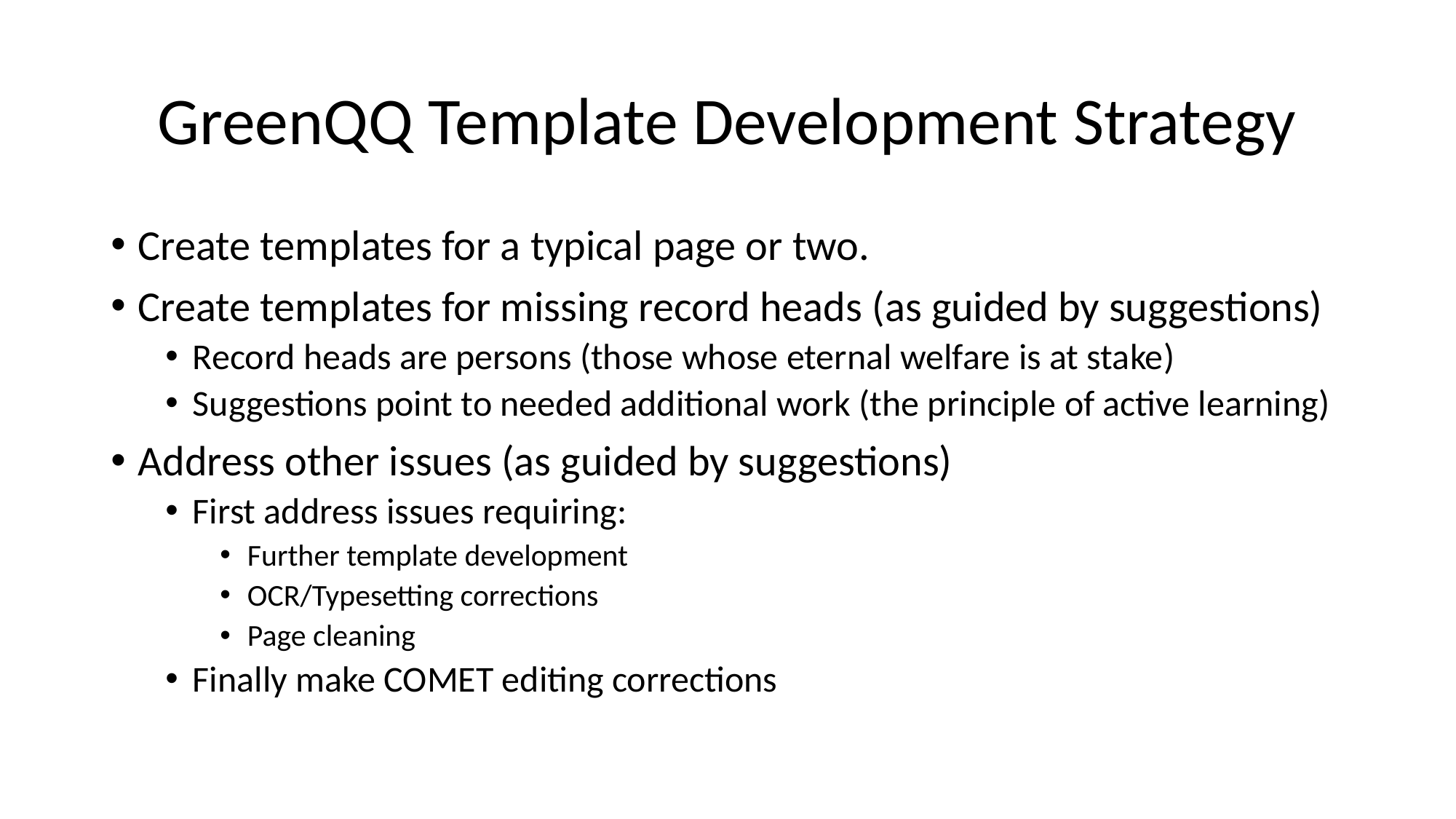

# GreenQQ Template Development Strategy
Create templates for a typical page or two.
Create templates for missing record heads (as guided by suggestions)
Record heads are persons (those whose eternal welfare is at stake)
Suggestions point to needed additional work (the principle of active learning)
Address other issues (as guided by suggestions)
First address issues requiring:
Further template development
OCR/Typesetting corrections
Page cleaning
Finally make COMET editing corrections